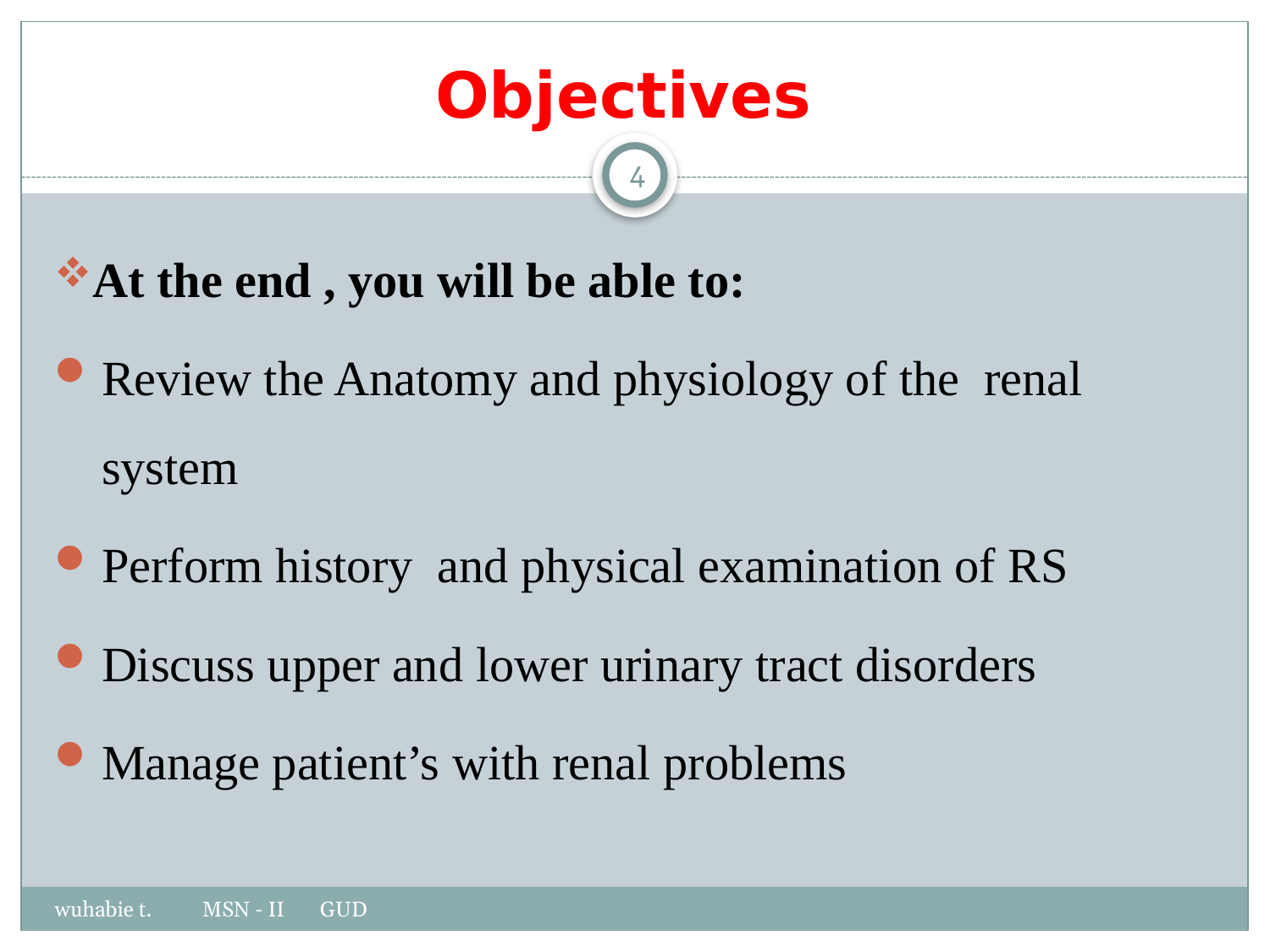

# Objectives
4
At the end , you will be able to:
Review the Anatomy and physiology of the  renal system
Perform history  and physical examination of RS
Discuss upper and lower urinary tract disorders
Manage patient’s with renal problems

wuhabie t.          MSN - II       GUD